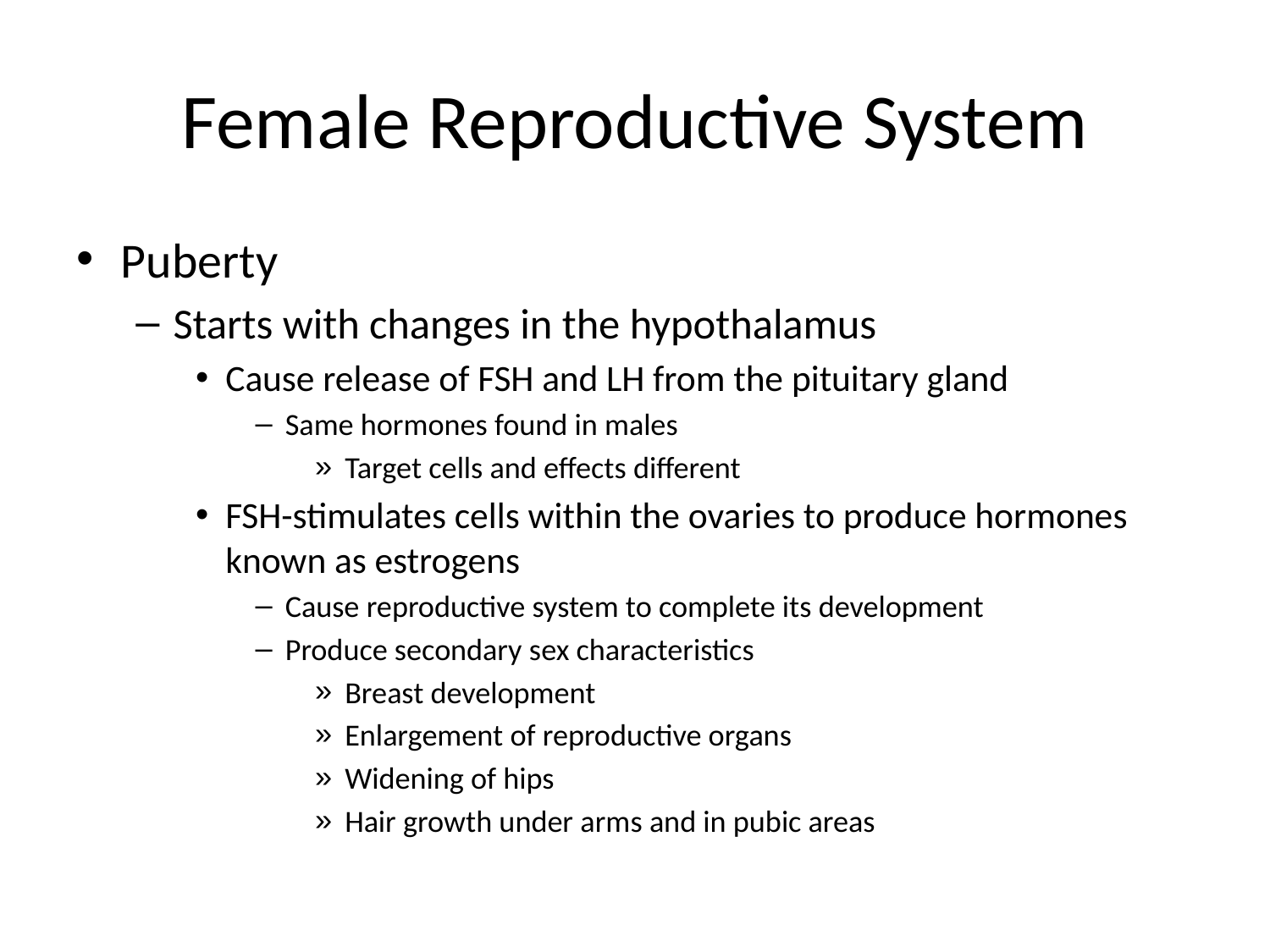

# Female Reproductive System
Puberty
Starts with changes in the hypothalamus
Cause release of FSH and LH from the pituitary gland
Same hormones found in males
Target cells and effects different
FSH-stimulates cells within the ovaries to produce hormones known as estrogens
Cause reproductive system to complete its development
Produce secondary sex characteristics
Breast development
Enlargement of reproductive organs
Widening of hips
Hair growth under arms and in pubic areas